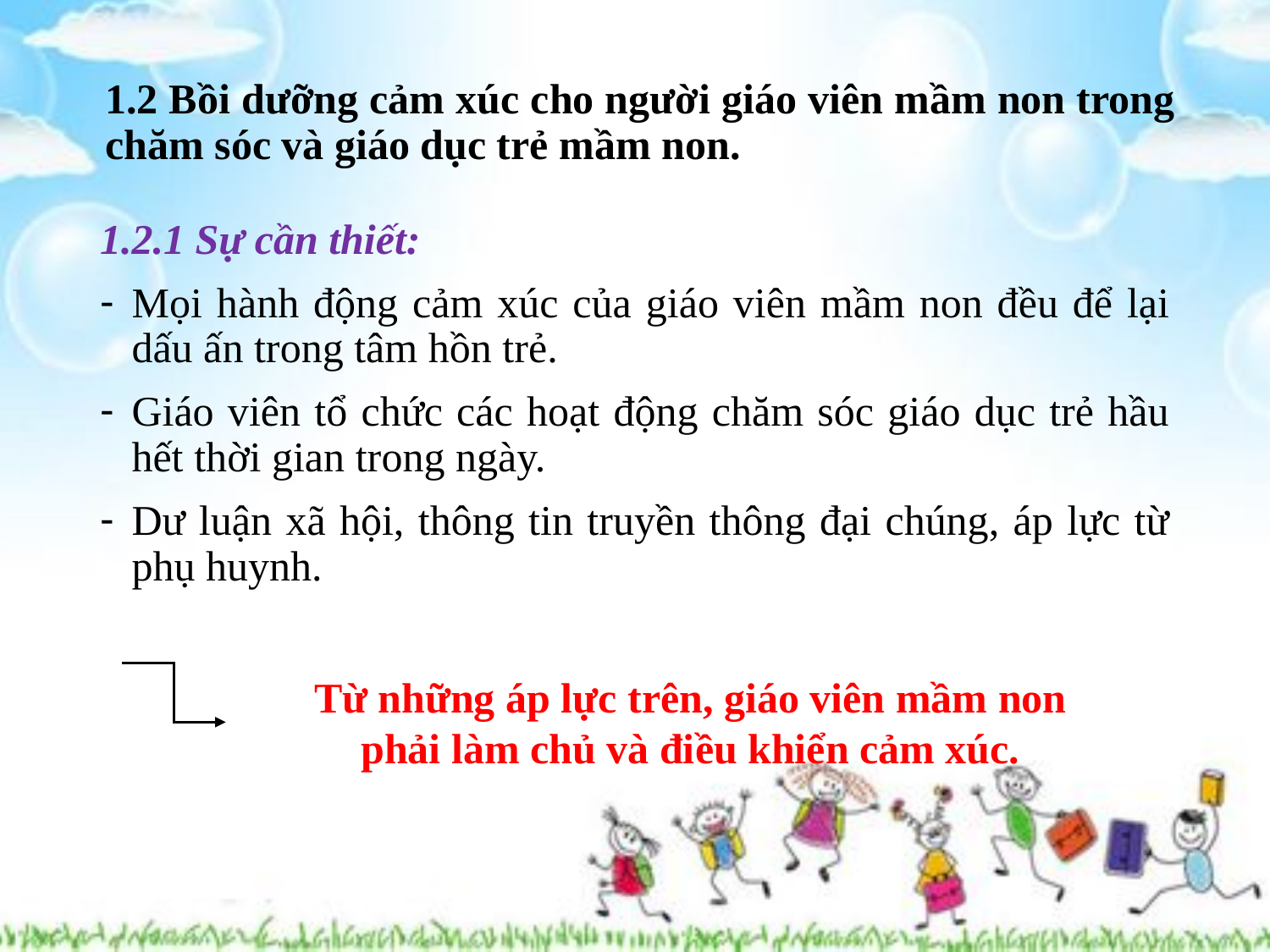

# 1.2 Bồi dưỡng cảm xúc cho người giáo viên mầm non trong chăm sóc và giáo dục trẻ mầm non.
1.2.1 Sự cần thiết:
Mọi hành động cảm xúc của giáo viên mầm non đều để lại dấu ấn trong tâm hồn trẻ.
Giáo viên tổ chức các hoạt động chăm sóc giáo dục trẻ hầu hết thời gian trong ngày.
Dư luận xã hội, thông tin truyền thông đại chúng, áp lực từ phụ huynh.

Từ những áp lực trên, giáo viên mầm non phải làm chủ và điều khiển cảm xúc.